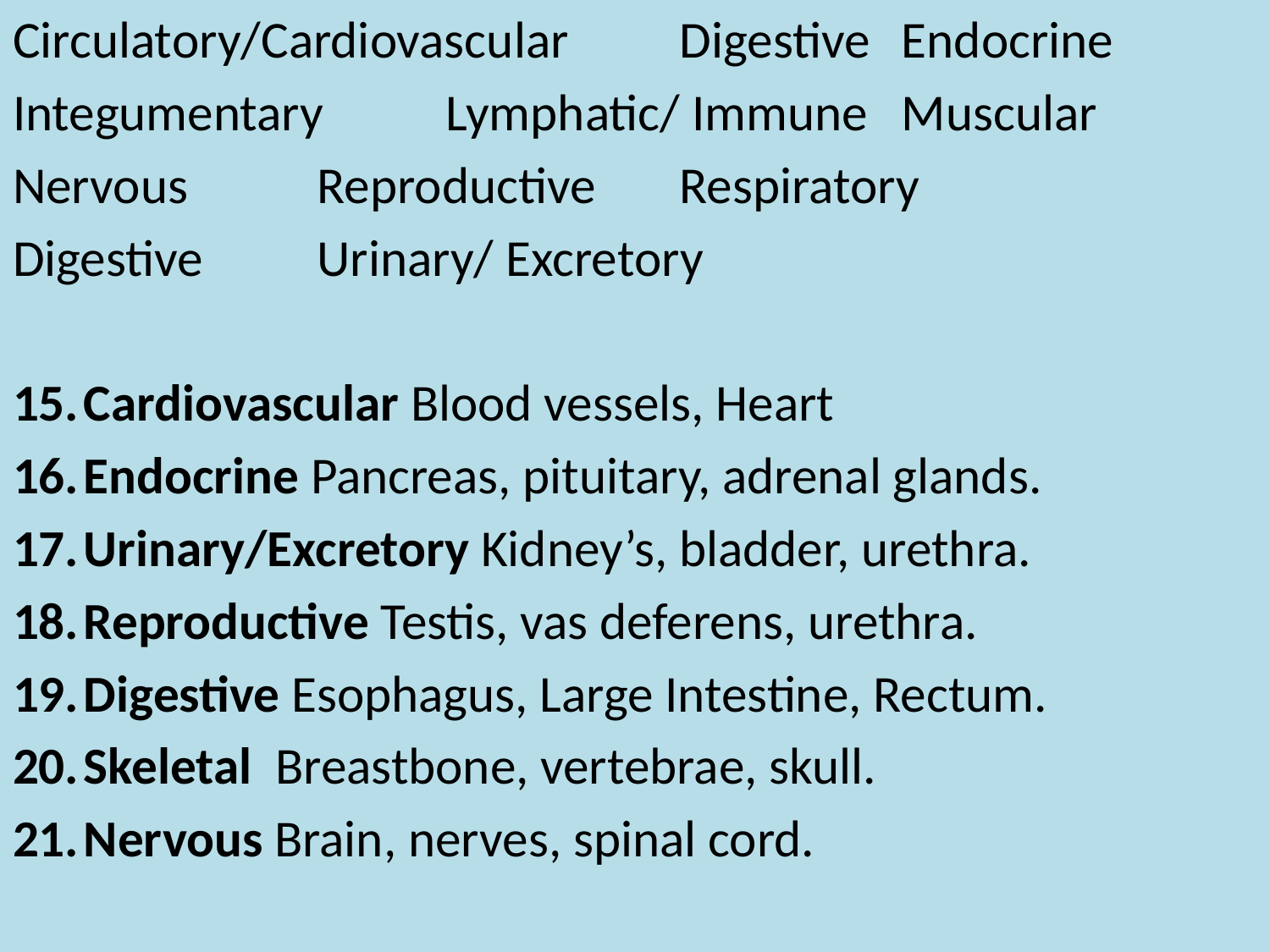

# Circulatory/Cardiovascular	 Digestive 	Endocrine
Integumentary	 Lymphatic/ Immune 	Muscular
Nervous	 	Reproductive 		 Respiratory
Digestive 		Urinary/ Excretory

Cardiovascular Blood vessels, Heart
Endocrine Pancreas, pituitary, adrenal glands.
Urinary/Excretory Kidney’s, bladder, urethra.
Reproductive Testis, vas deferens, urethra.
Digestive Esophagus, Large Intestine, Rectum.
Skeletal  Breastbone, vertebrae, skull.
Nervous Brain, nerves, spinal cord.